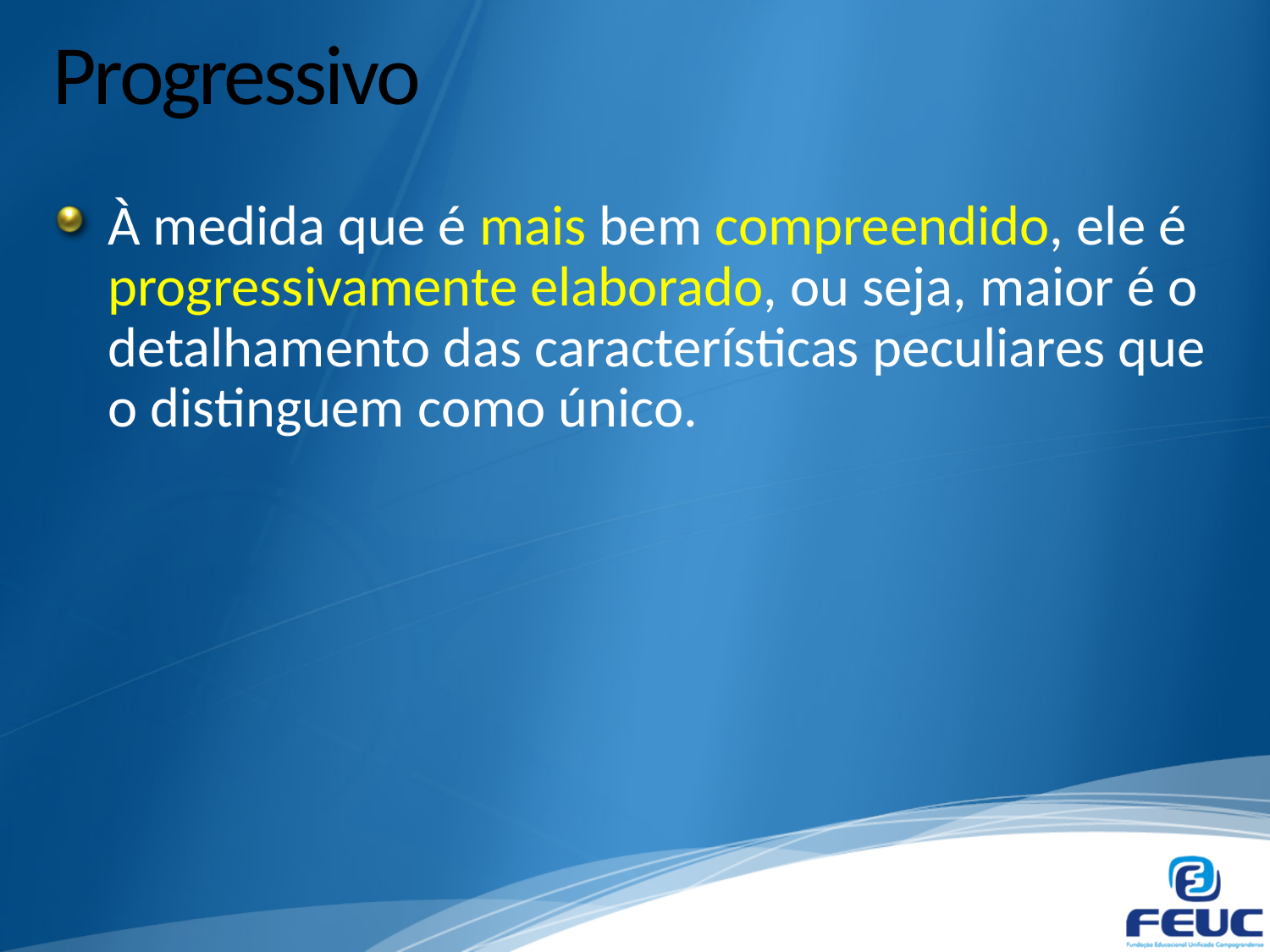

# Progressivo
À medida que é mais bem compreendido, ele é progressivamente elaborado, ou seja, maior é o detalhamento das características peculiares que o distinguem como único.